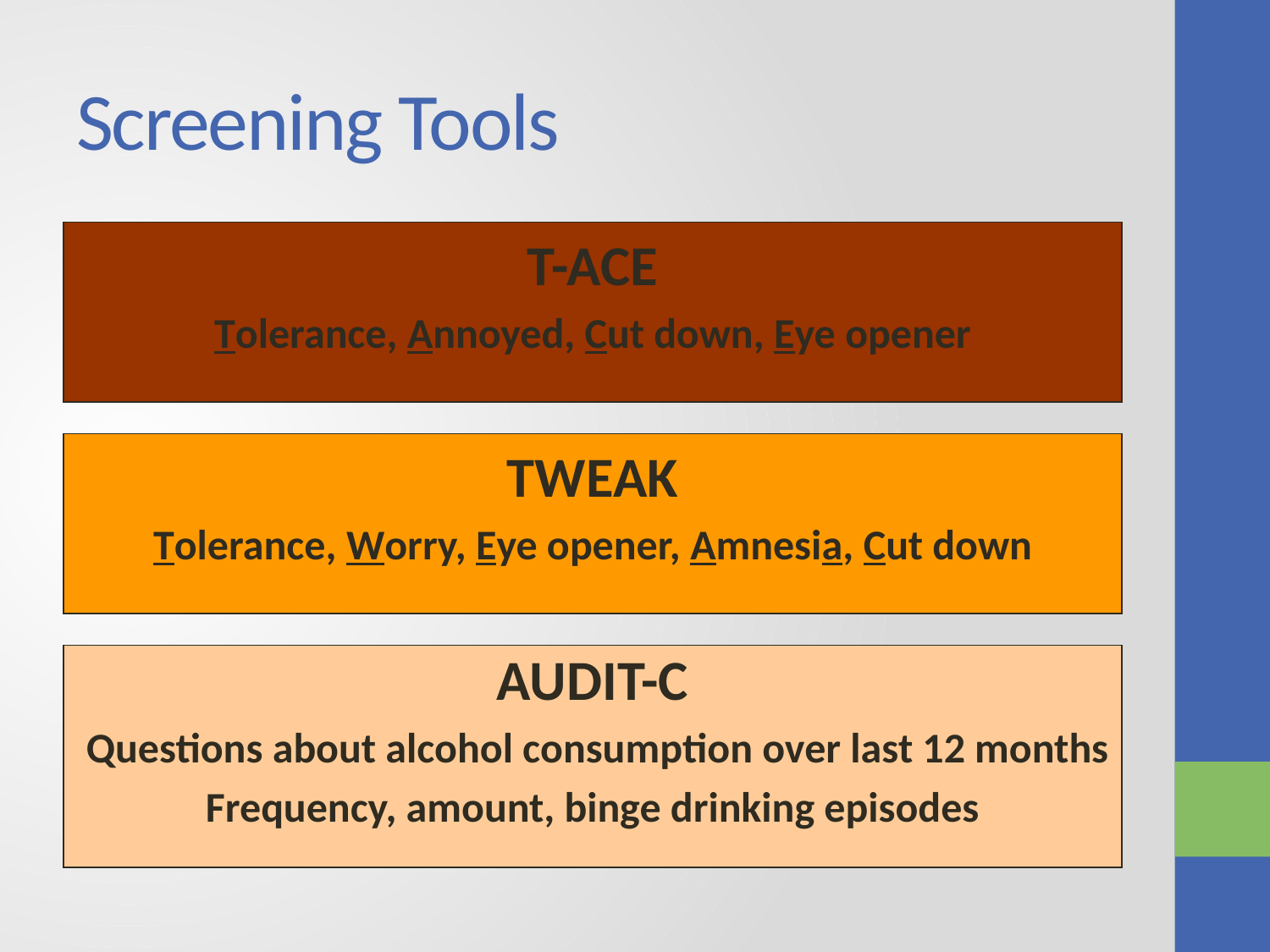

# Screening Tools

T-ACE
Tolerance, Annoyed, Cut down, Eye opener

TWEAK
Tolerance, Worry, Eye opener, Amnesia, Cut down

AUDIT-C
 Questions about alcohol consumption over last 12 months
Frequency, amount, binge drinking episodes